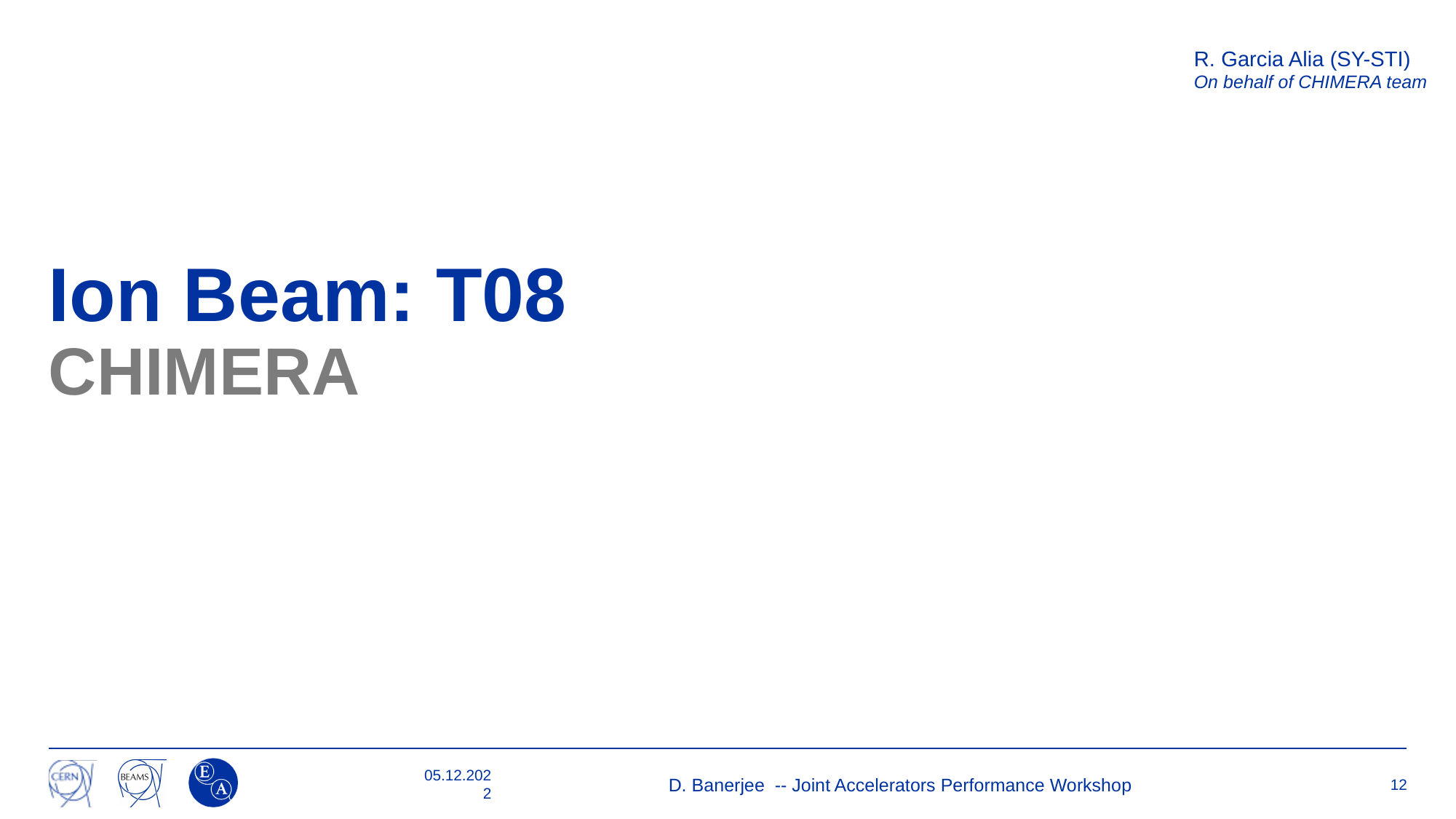

R. Garcia Alia (SY-STI)
On behalf of CHIMERA team
# Ion Beam: T08 CHIMERA
05.12.2022
D. Banerjee  -- Joint Accelerators Performance Workshop
12